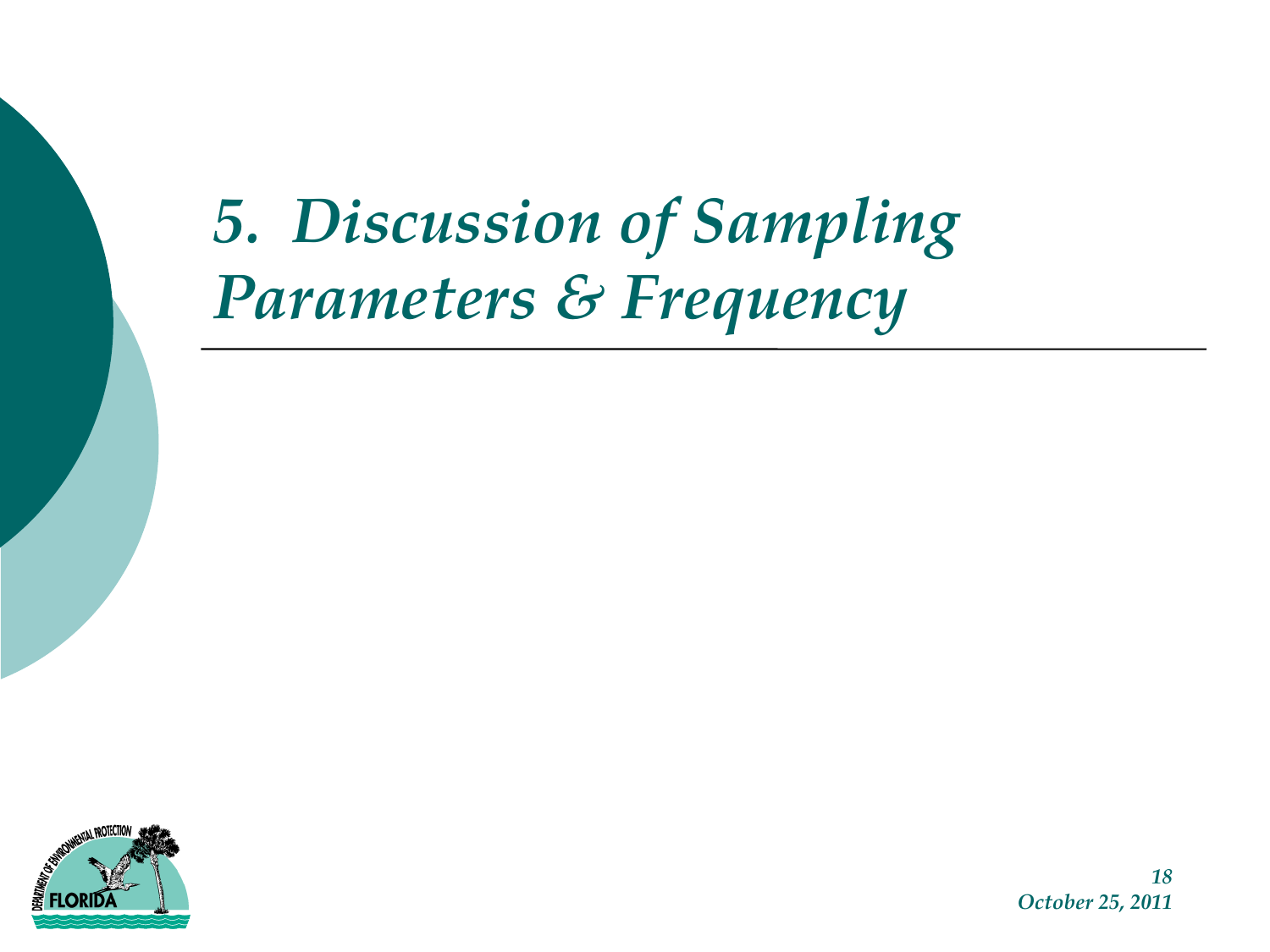

# 5.  Discussion of Sampling Parameters & Frequency
18
October 25, 2011